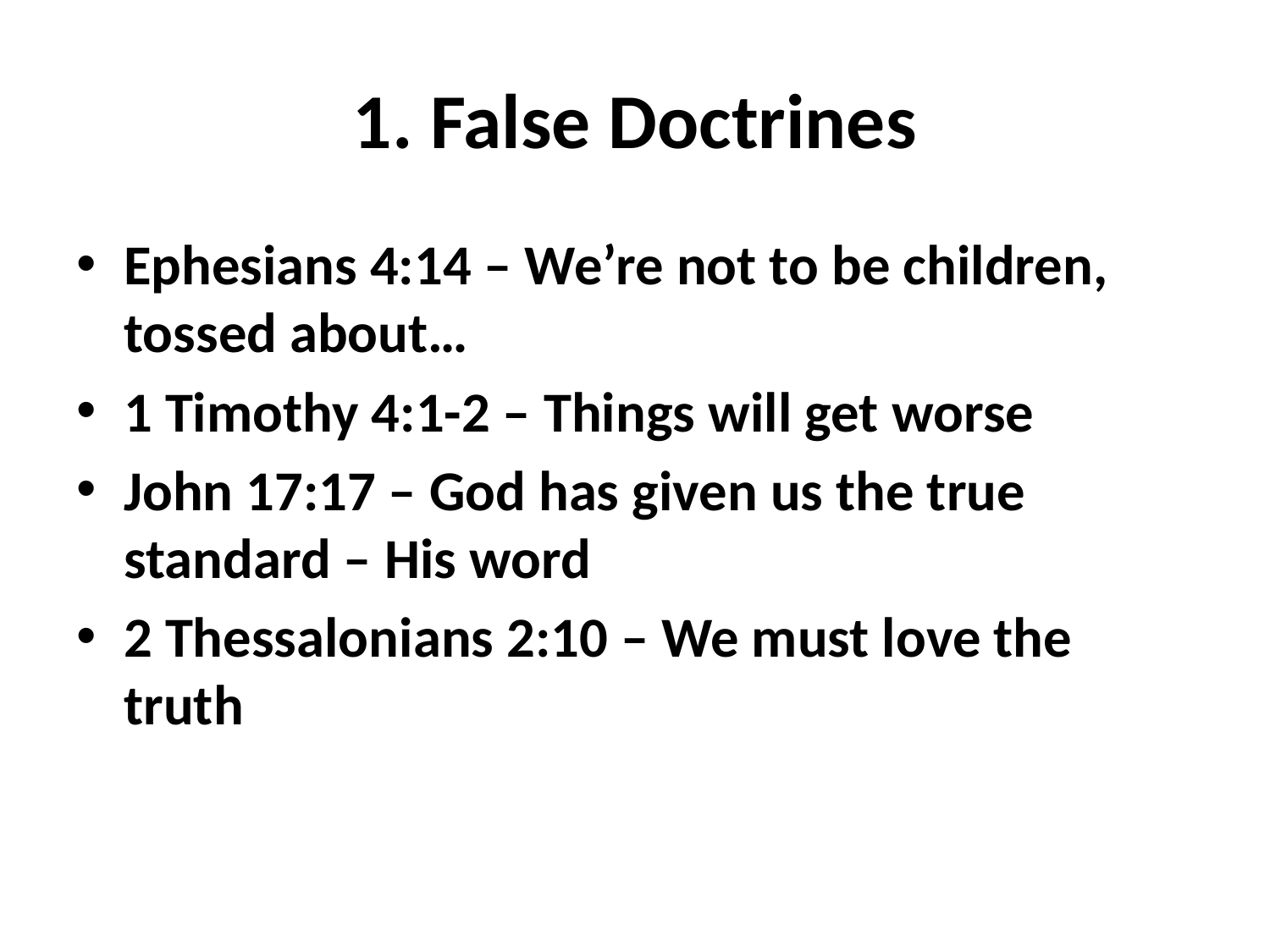

# 1. False Doctrines
Ephesians 4:14 – We’re not to be children, tossed about…
1 Timothy 4:1-2 – Things will get worse
John 17:17 – God has given us the true standard – His word
2 Thessalonians 2:10 – We must love the truth